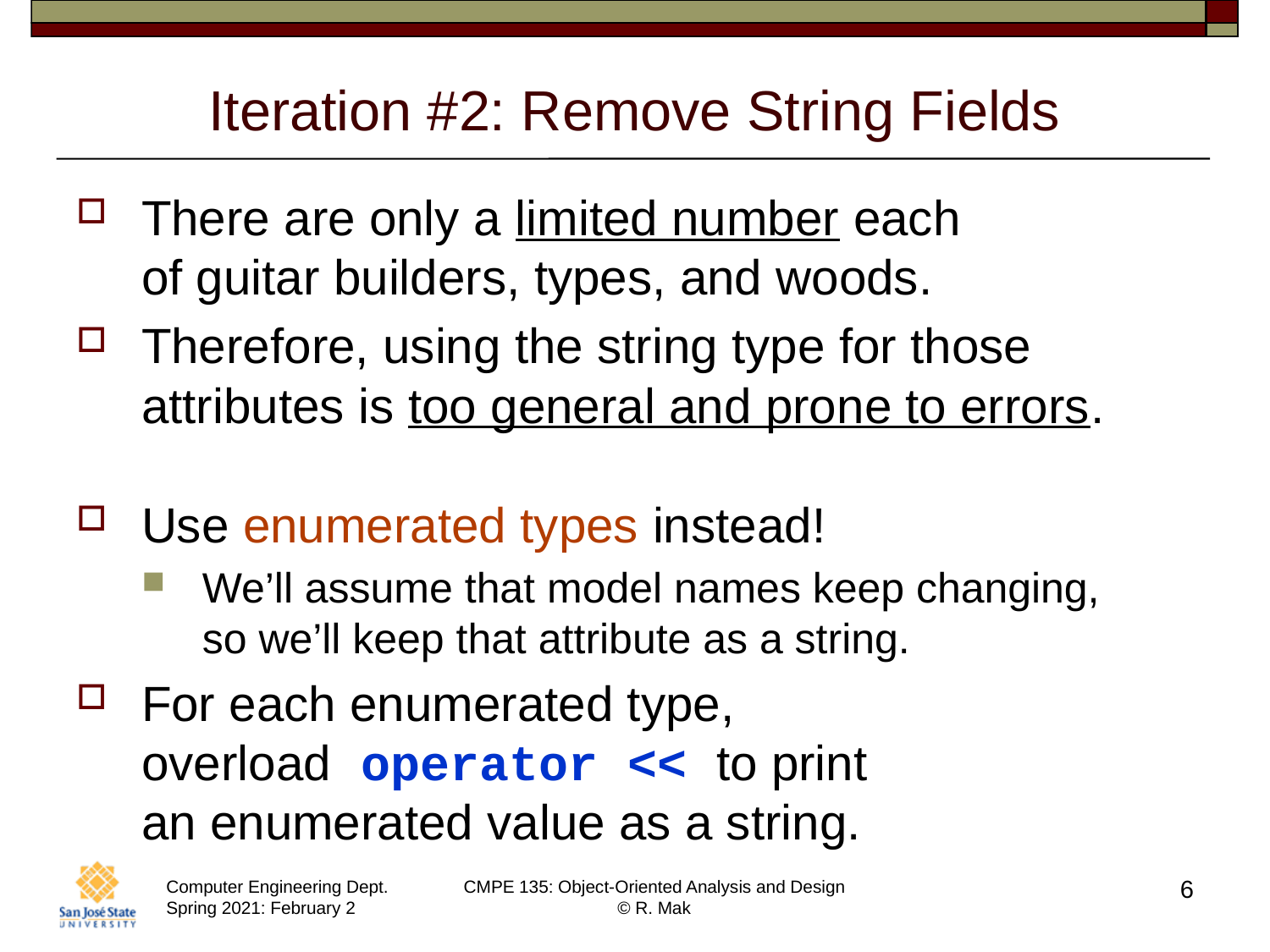

# Iteration #2: Remove String Fields
There are only a limited number each
of guitar builders, types, and woods.
Therefore, using the string type for those attributes is too general and prone to errors.

Use enumerated types instead!
We’ll assume that model names keep changing,
so we’ll keep that attribute as a string.
For each enumerated type,
overload operator << to print
an enumerated value as a string.
6